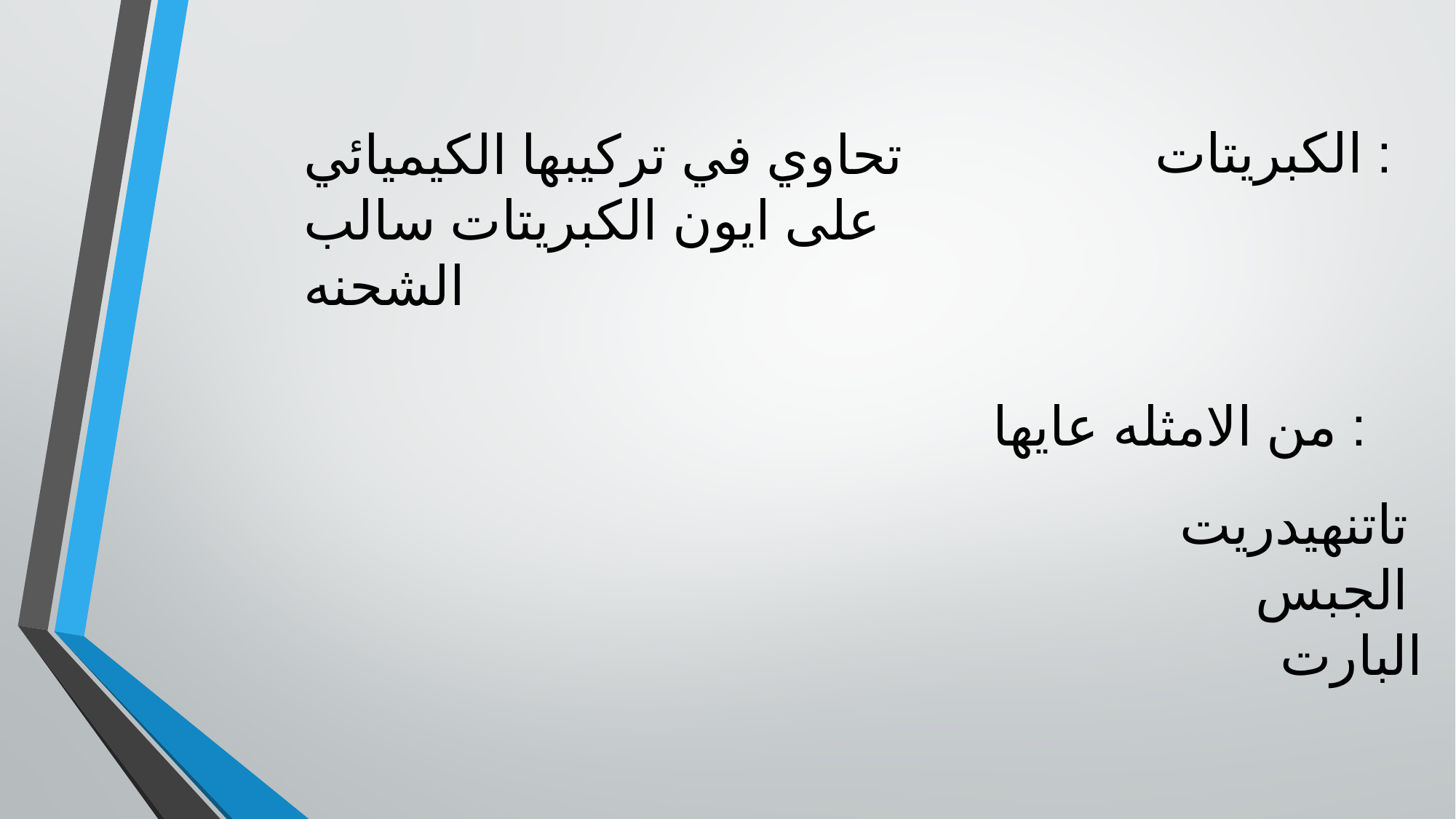

الكبريتات :
تحاوي في تركيبها الكيميائي على ايون الكبريتات سالب الشحنه
من الامثله عايها :

تاتنهيدريت
 الجبس
البارت